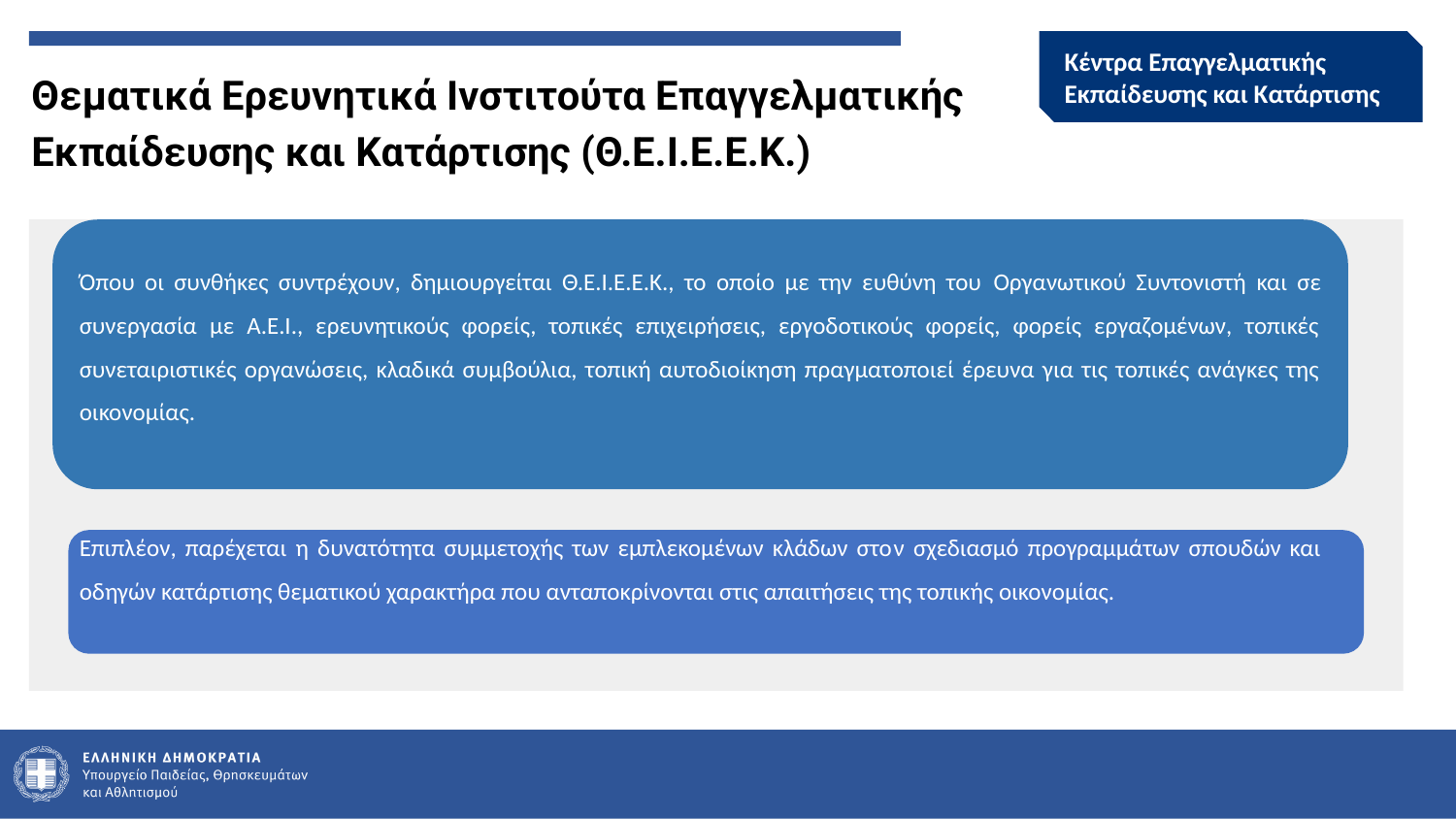

Κέντρα Επαγγελματικής Εκπαίδευσης και Κατάρτισης

Θεματικά Ερευνητικά Ινστιτούτα Επαγγελματικής Εκπαίδευσης και Κατάρτισης (Θ.Ε.Ι.Ε.Ε.Κ.)

Όπου οι συνθήκες συντρέχουν, δημιουργείται Θ.Ε.Ι.Ε.Ε.Κ., το οποίο με την ευθύνη του Οργανωτικού Συντονιστή και σε συνεργασία με Α.Ε.Ι., ερευνητικούς φορείς, τοπικές επιχειρήσεις, εργοδοτικούς φορείς, φορείς εργαζομένων, τοπικές συνεταιριστικές οργανώσεις, κλαδικά συμβούλια, τοπική αυτοδιοίκηση πραγματοποιεί έρευνα για τις τοπικές ανάγκες της οικονομίας.

Επιπλέον, παρέχεται η δυνατότητα συμμετοχής των εμπλεκομένων κλάδων στον σχεδιασμό προγραμμάτων σπουδών και οδηγών κατάρτισης θεματικού χαρακτήρα που ανταποκρίνονται στις απαιτήσεις της τοπικής οικονομίας.